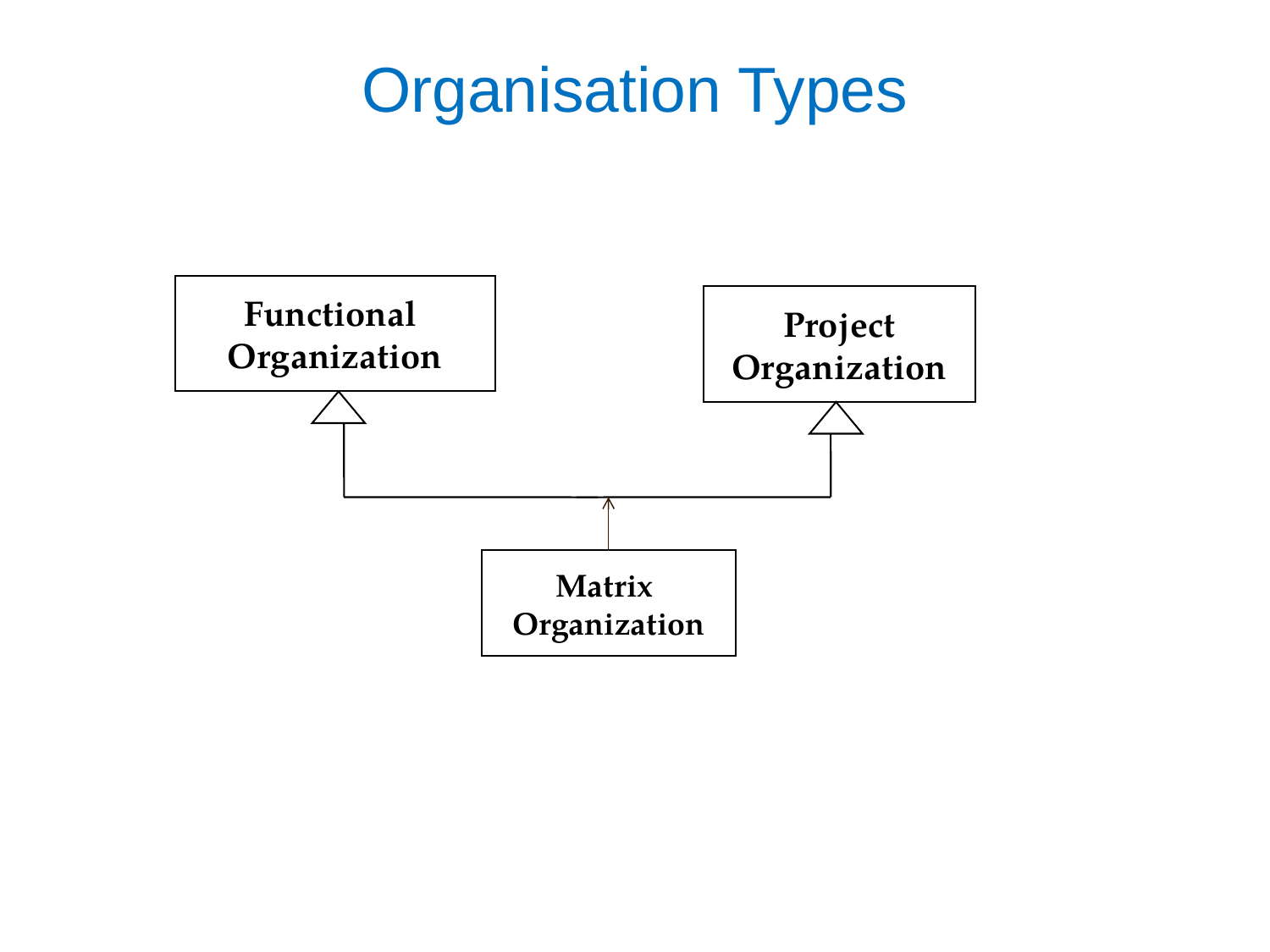

# Organisation Types
Functional
Organization
Project
Organization

Matrix
Organization